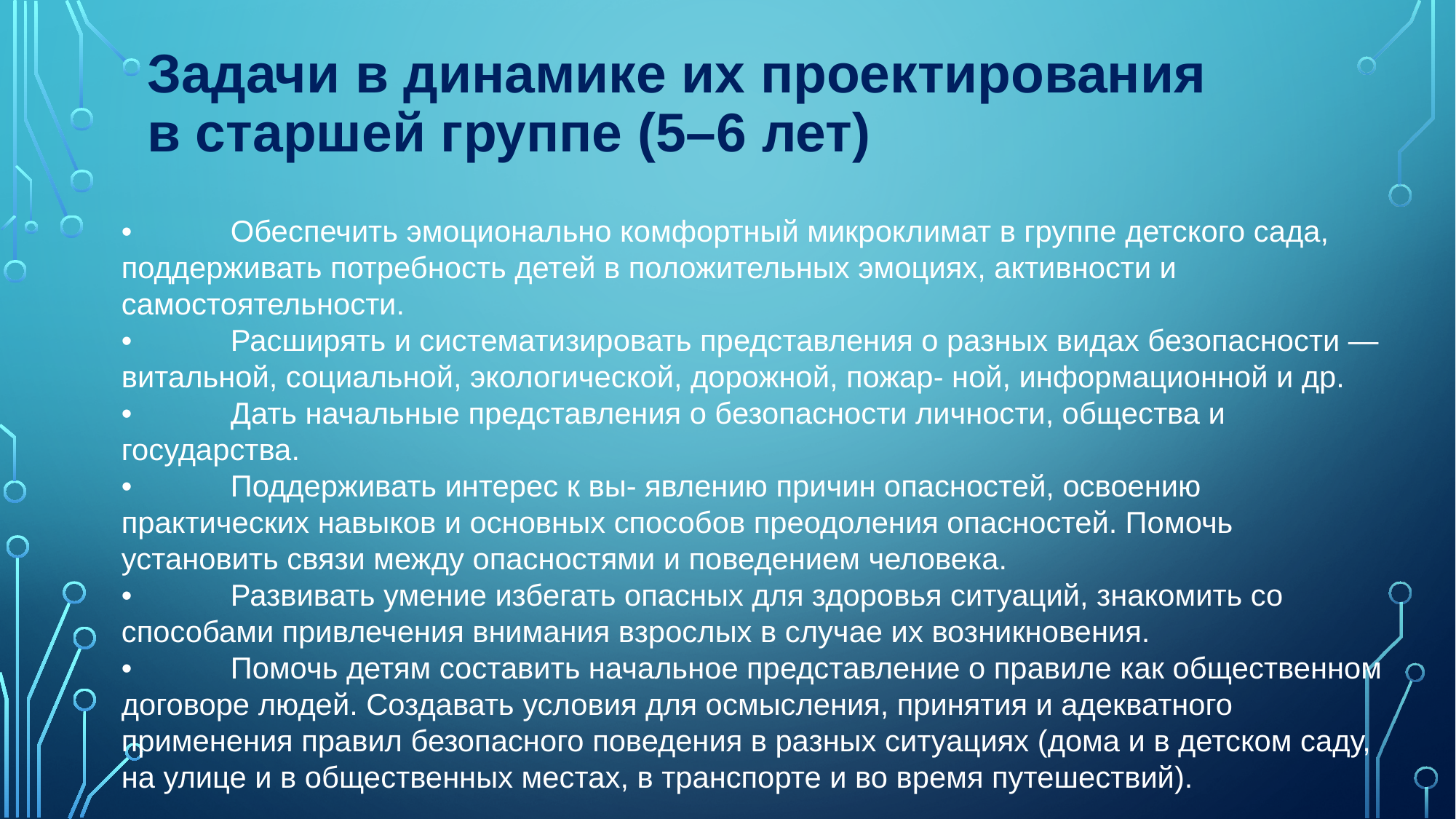

# Задачи в динамике их проектирования в старшей группе (5–6 лет)
•	Обеспечить эмоционально комфортный микроклимат в группе детского сада, поддерживать потребность детей в положительных эмоциях, активности и самостоятельности.
•	Расширять и систематизировать представления о разных видах безопасности — витальной, социальной, экологической, дорожной, пожар- ной, информационной и др.
•	Дать начальные представления о безопасности личности, общества и государства.
•	Поддерживать интерес к вы- явлению причин опасностей, освоению практических навыков и основных способов преодоления опасностей. Помочь установить связи между опасностями и поведением человека.
•	Развивать умение избегать опасных для здоровья ситуаций, знакомить со способами привлечения внимания взрослых в случае их возникновения.
•	Помочь детям составить начальное представление о правиле как общественном договоре людей. Создавать условия для осмысления, принятия и адекватного применения правил безопасного поведения в разных ситуациях (дома и в детском саду, на улице и в общественных местах, в транспорте и во время путешествий).